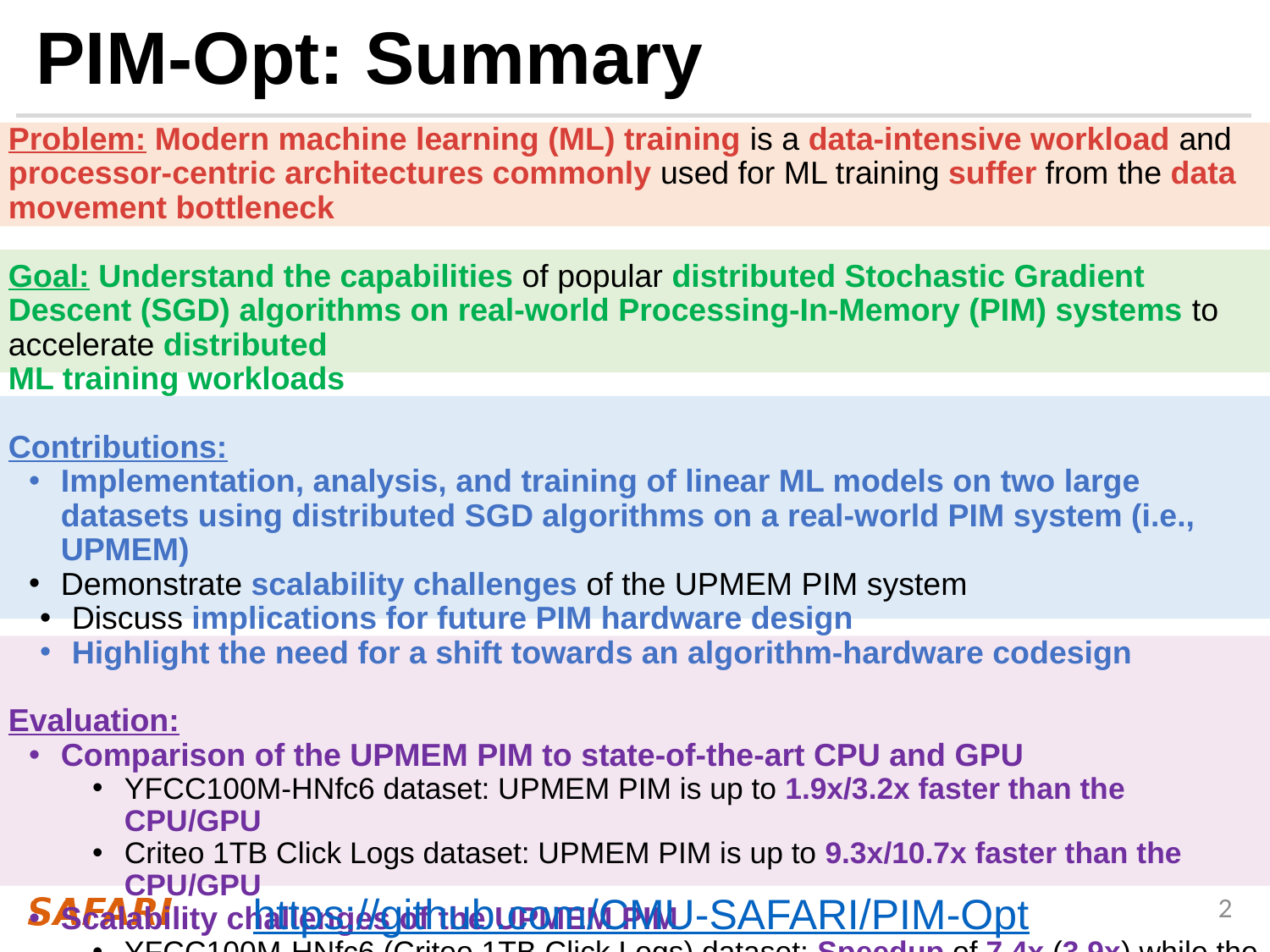

# PIM-Opt: Summary

Problem: Modern machine learning (ML) training is a data-intensive workload and
processor-centric architectures commonly used for ML training suffer from the data movement bottleneck

Goal: Understand the capabilities of popular distributed Stochastic Gradient Descent (SGD) algorithms on real-world Processing-In-Memory (PIM) systems to accelerate distributed
ML training workloads

Contributions:
Implementation, analysis, and training of linear ML models on two large datasets using distributed SGD algorithms on a real-world PIM system (i.e., UPMEM)
Demonstrate scalability challenges of the UPMEM PIM system
Discuss implications for future PIM hardware design
Highlight the need for a shift towards an algorithm-hardware codesign

Evaluation:
Comparison of the UPMEM PIM to state-of-the-art CPU and GPU
YFCC100M-HNfc6 dataset: UPMEM PIM is up to 1.9x/3.2x faster than the CPU/GPU
Criteo 1TB Click Logs dataset: UPMEM PIM is up to 9.3x/10.7x faster than the CPU/GPU
Scalability challenges of the UPMEM PIM
YFCC100M-HNfc6 (Criteo 1TB Click Logs) dataset: Speedup of 7.4x (3.9x) while the achieved test accuracy (AUC score) decreases from 95.5% (0.74) to 92.2% (0.72)

https://github.com/CMU-SAFARI/PIM-Opt